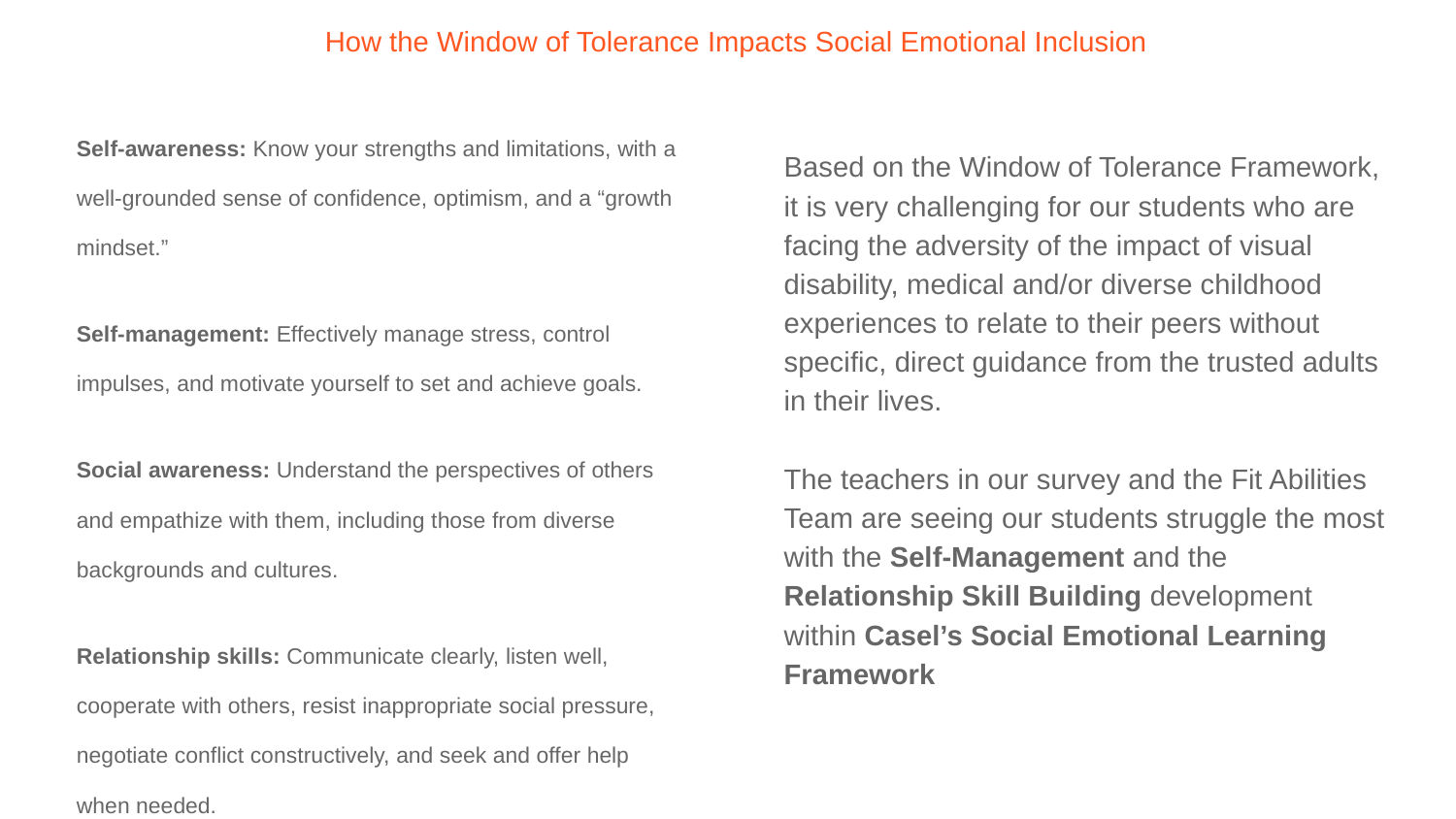

# How the Window of Tolerance Impacts Social Emotional Inclusion
Self-awareness: Know your strengths and limitations, with a well-grounded sense of confidence, optimism, and a “growth mindset.”
Self-management: Effectively manage stress, control impulses, and motivate yourself to set and achieve goals.
Social awareness: Understand the perspectives of others and empathize with them, including those from diverse backgrounds and cultures.
Relationship skills: Communicate clearly, listen well, cooperate with others, resist inappropriate social pressure, negotiate conflict constructively, and seek and offer help when needed.
Responsible decision-making: Make constructive choices about personal behavior and social interactions based on ethical standards, safety, and social norms.
Based on the Window of Tolerance Framework, it is very challenging for our students who are facing the adversity of the impact of visual disability, medical and/or diverse childhood experiences to relate to their peers without specific, direct guidance from the trusted adults in their lives.

The teachers in our survey and the Fit Abilities Team are seeing our students struggle the most with the Self-Management and the Relationship Skill Building development within Casel’s Social Emotional Learning Framework